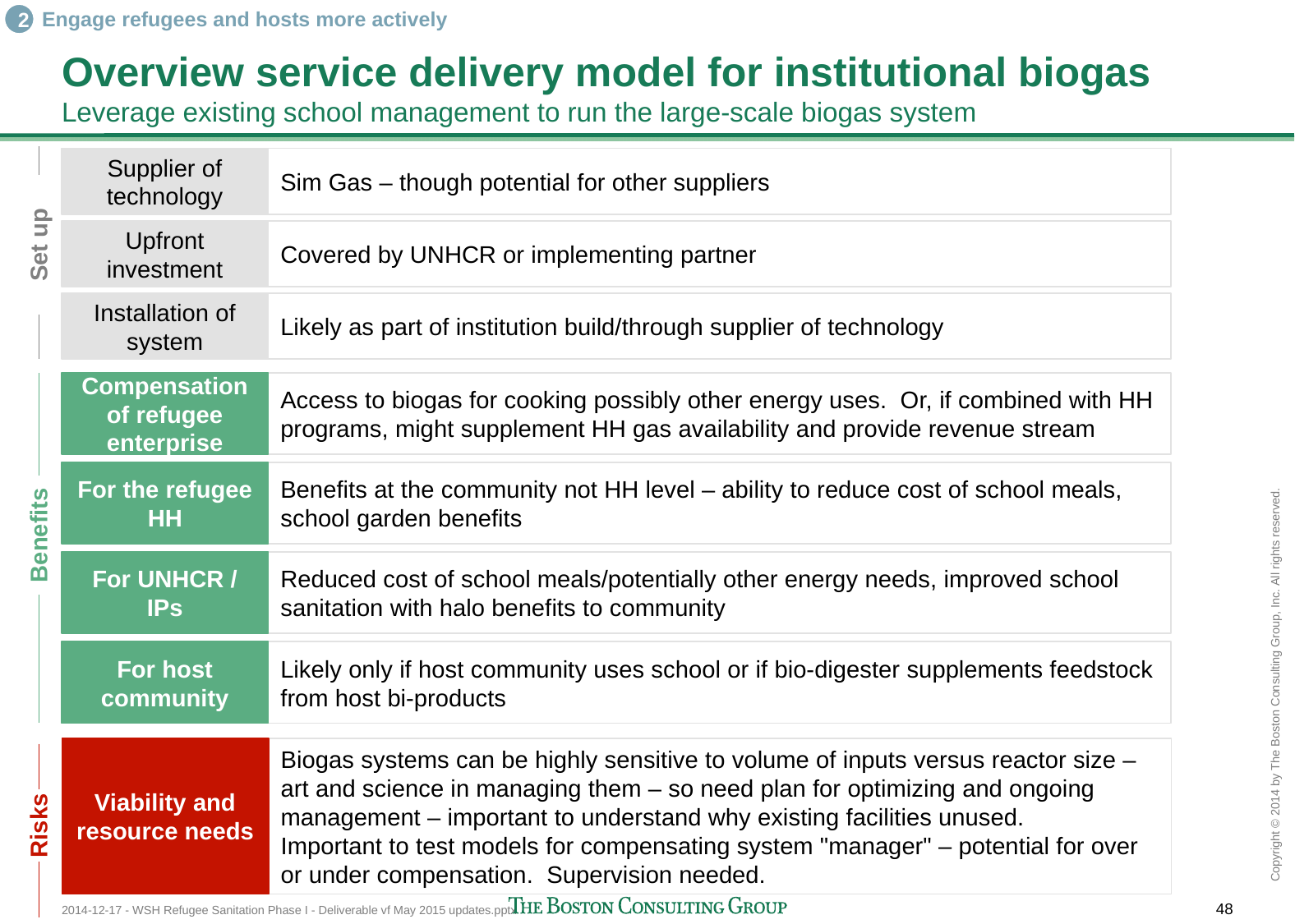

Engage refugees and hosts more actively
2
# Overview service delivery model for institutional biogas Leverage existing school management to run the large-scale biogas system
Set up
Supplier of technology
Sim Gas – though potential for other suppliers
Upfront investment
Covered by UNHCR or implementing partner
Installation of system
Likely as part of institution build/through supplier of technology
Benefits
Compensation of refugee enterprise
Access to biogas for cooking possibly other energy uses.  Or, if combined with HH programs, might supplement HH gas availability and provide revenue stream
Benefits at the community not HH level – ability to reduce cost of school meals, school garden benefits
Reduced cost of school meals/potentially other energy needs, improved school sanitation with halo benefits to community
Likely only if host community uses school or if bio-digester supplements feedstock from host bi-products
For the refugee HH
For UNHCR / IPs
For host community
Viability and resource needs

Biogas systems can be highly sensitive to volume of inputs versus reactor size – art and science in managing them – so need plan for optimizing and ongoing management – important to understand why existing facilities unused.
Important to test models for compensating system "manager" – potential for over or under compensation.  Supervision needed.

Risks